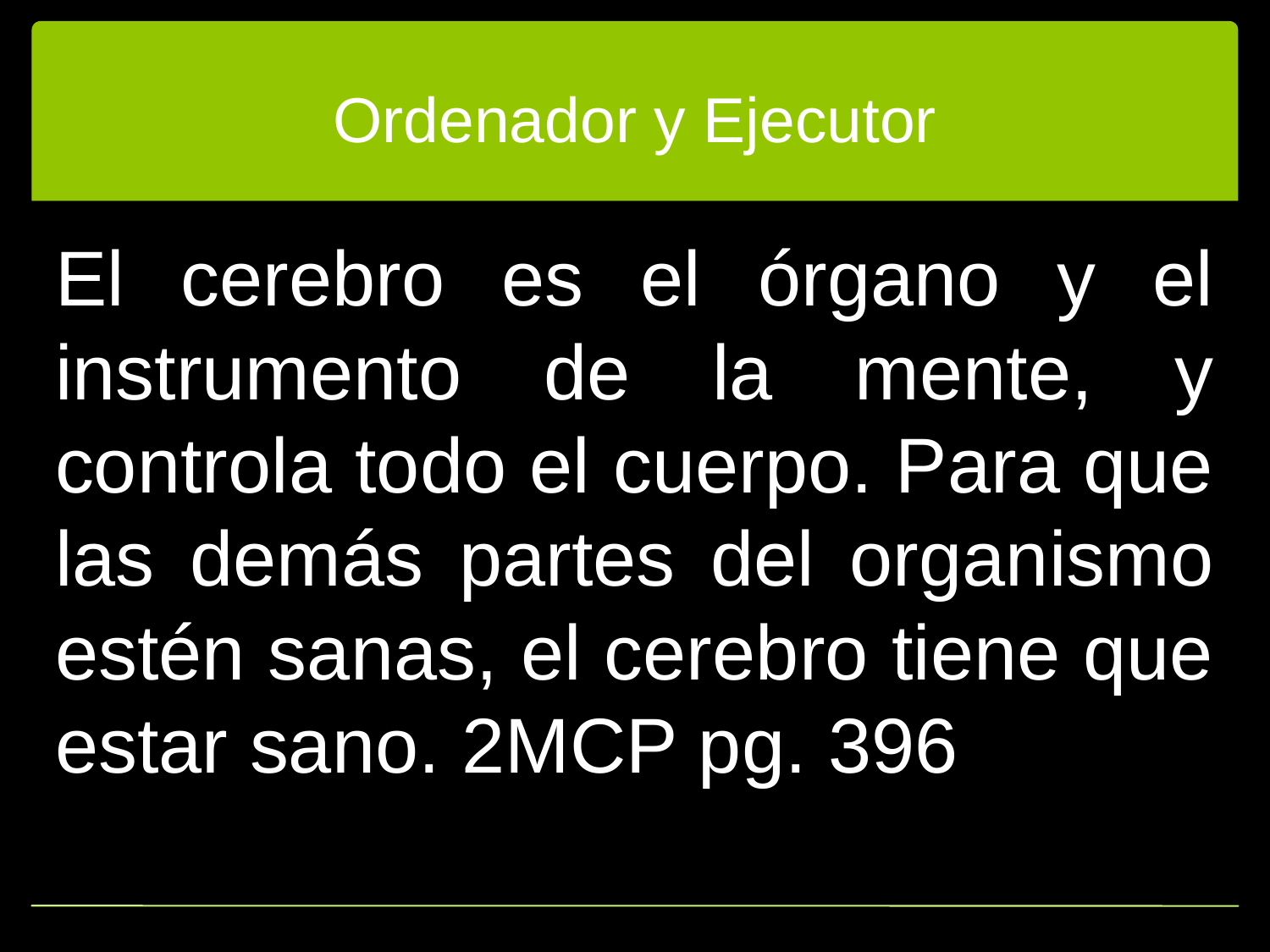

# Ordenador y Ejecutor
El cerebro es el órgano y el instrumento de la mente, y controla todo el cuerpo. Para que las demás partes del organismo estén sanas, el cerebro tiene que estar sano. 2MCP pg. 396